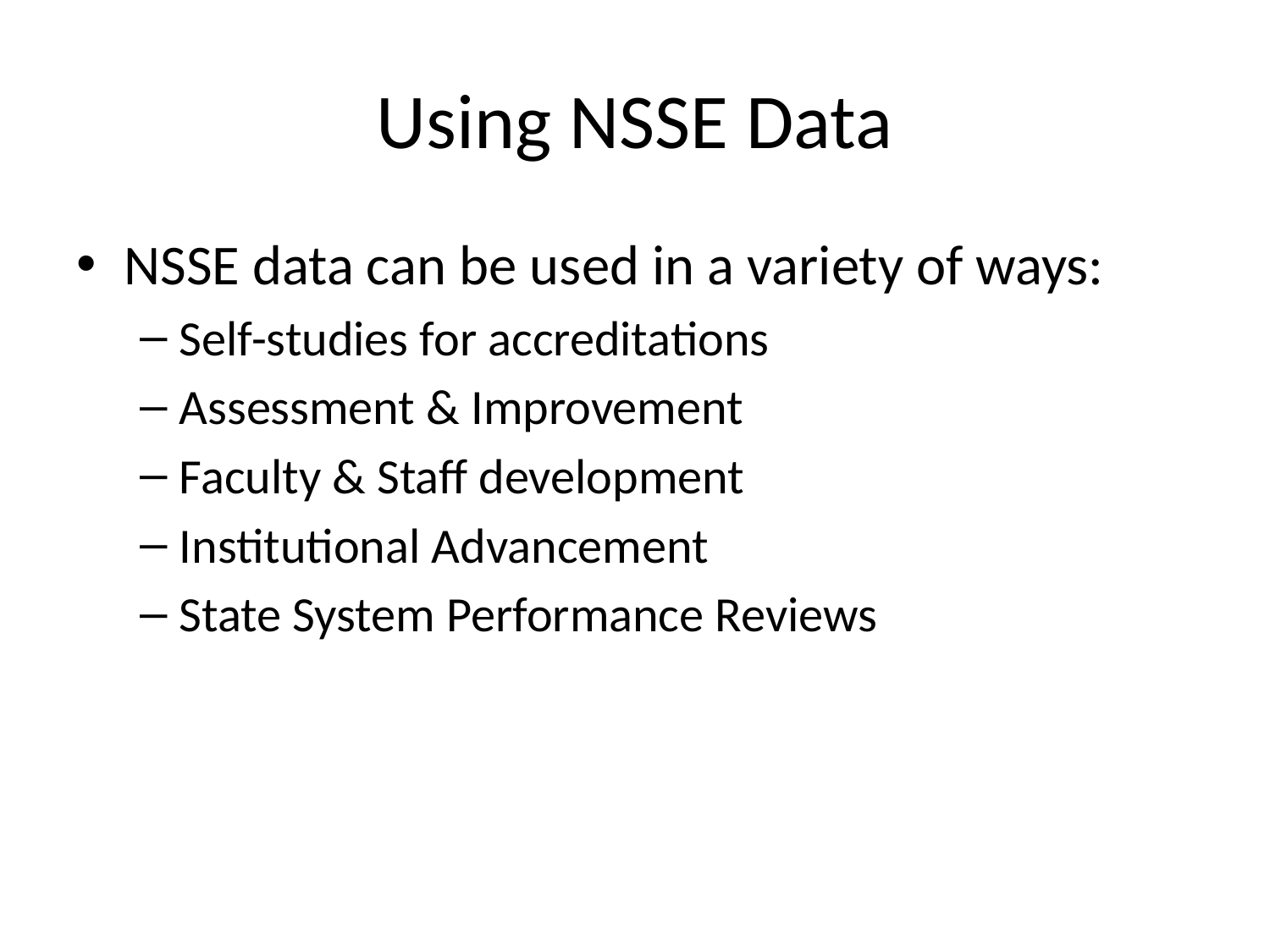

# Using NSSE Data
NSSE data can be used in a variety of ways:
Self-studies for accreditations
Assessment & Improvement
Faculty & Staff development
Institutional Advancement
State System Performance Reviews